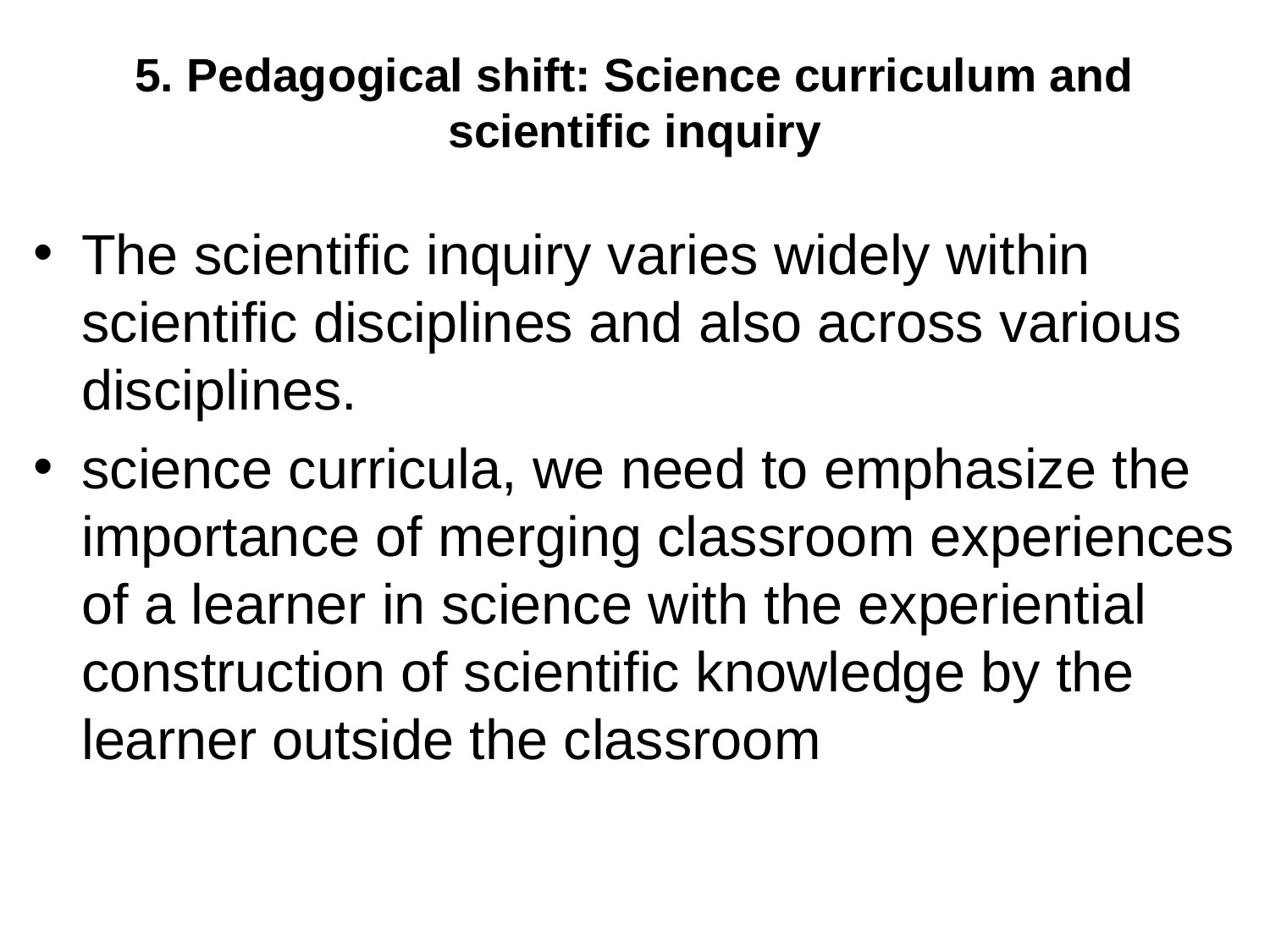

# 5. Pedagogical shift: Science curriculum and scientific inquiry
The scientific inquiry varies widely within scientific disciplines and also across various disciplines.
science curricula, we need to emphasize the importance of merging classroom experiences of a learner in science with the experiential construction of scientific knowledge by the learner outside the classroom